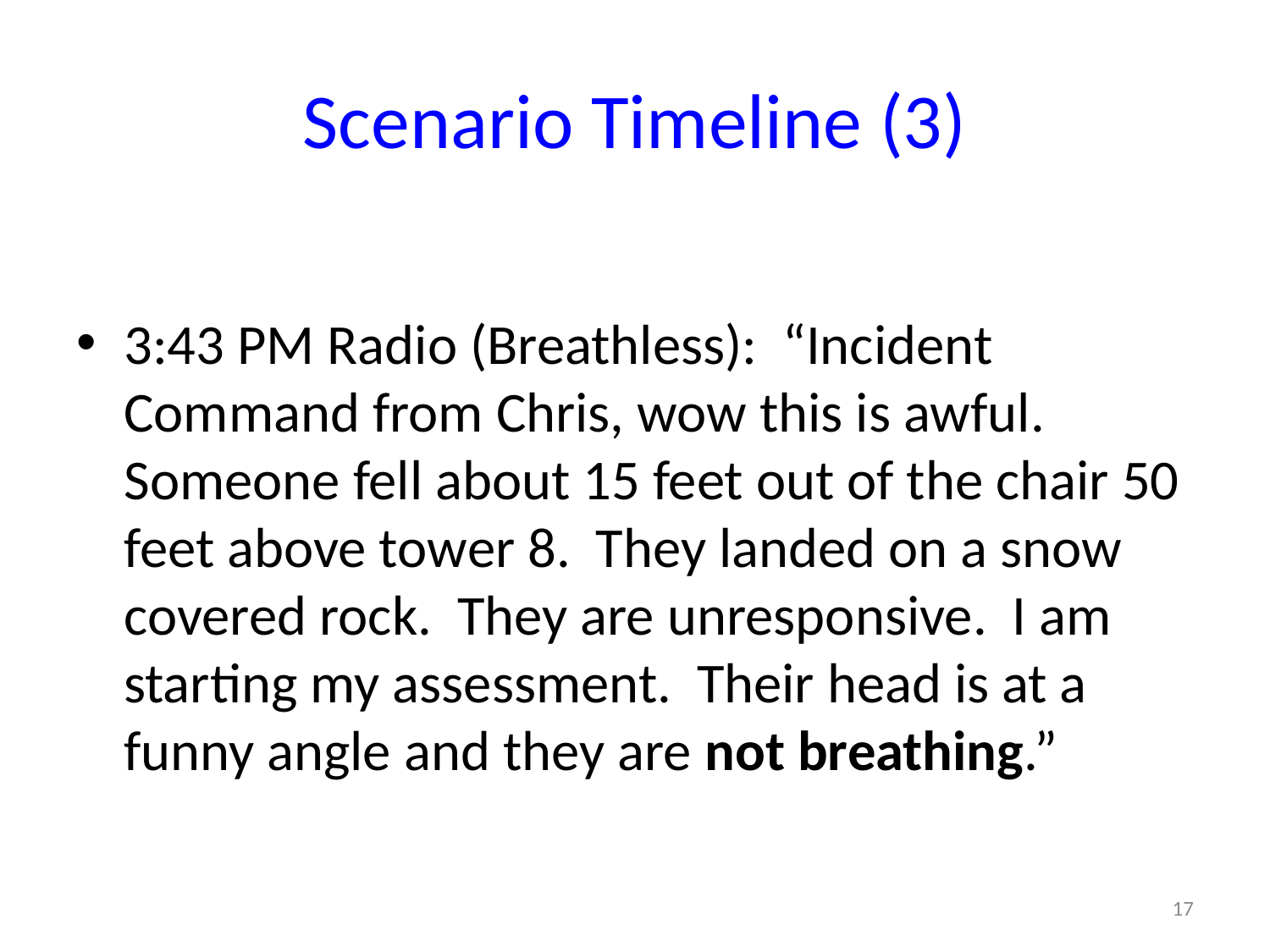

# Scenario Timeline (3)

3:43 PM Radio (Breathless):  “Incident Command from Chris, wow this is awful.  Someone fell about 15 feet out of the chair 50 feet above tower 8.  They landed on a snow covered rock.  They are unresponsive.  I am starting my assessment.  Their head is at a funny angle and they are not breathing.”
17